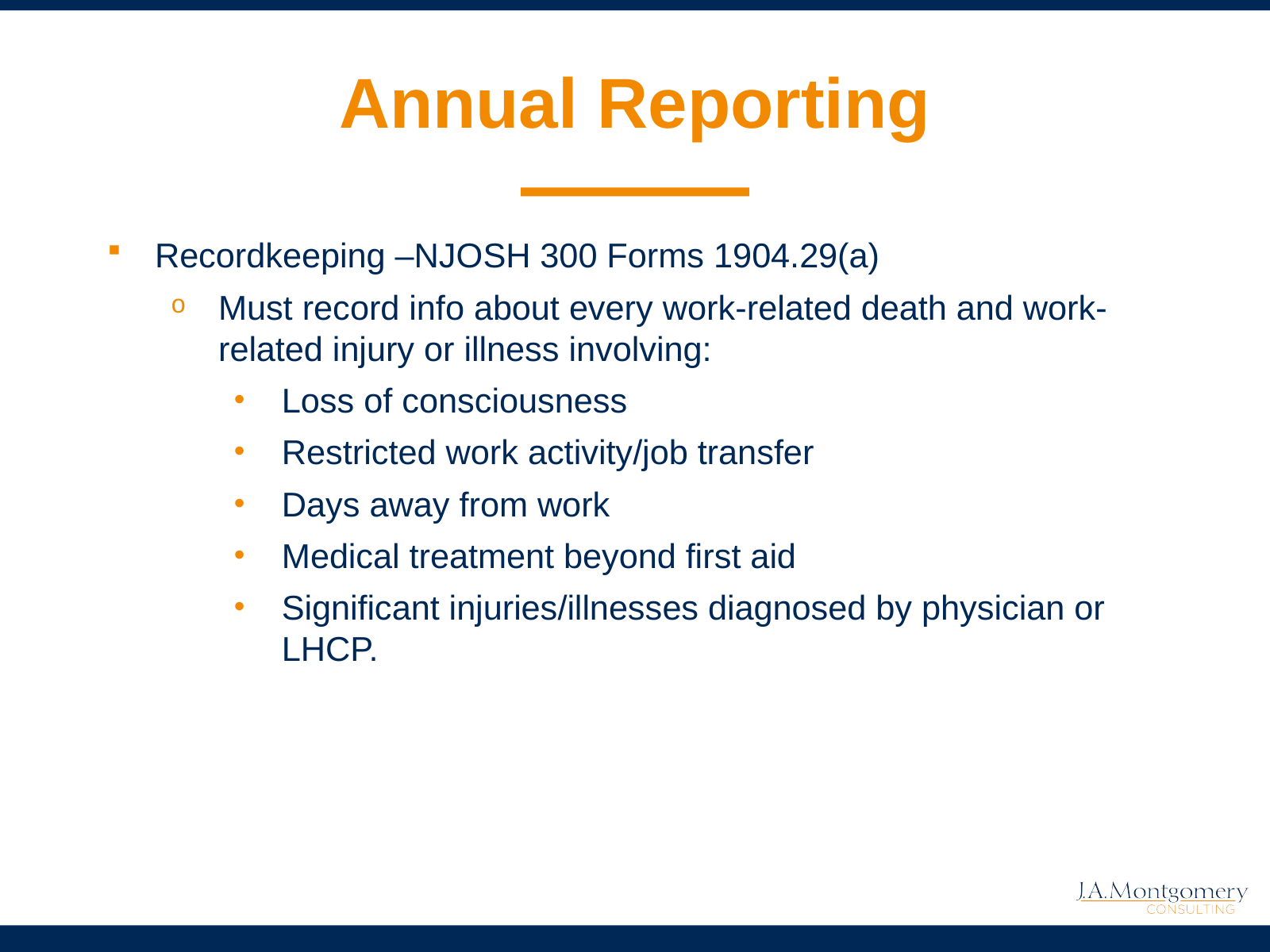

# Annual Reporting
Recordkeeping –NJOSH 300 Forms 1904.29(a)
Must record info about every work-related death and work-related injury or illness involving:
Loss of consciousness
Restricted work activity/job transfer
Days away from work
Medical treatment beyond first aid
Significant injuries/illnesses diagnosed by physician or LHCP.